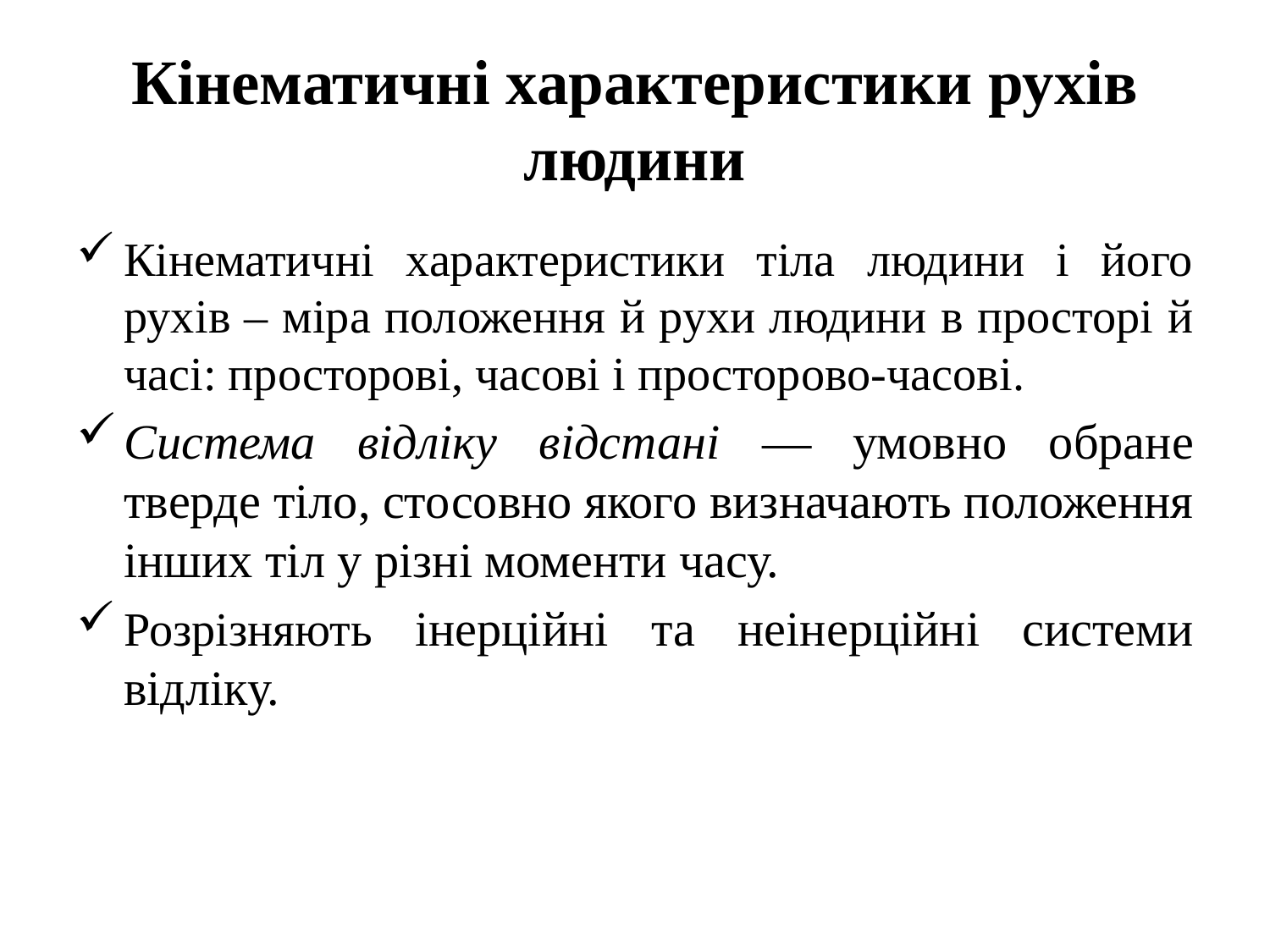

# Кінематичні характеристики рухів людини
Кінематичні характеристики тіла людини і його рухів – міра положення й рухи людини в просторі й часі: просторові, часові і просторово-часові.
Система відліку відстані — умовно обране тверде тіло, стосовно якого визначають положення інших тіл у різні моменти часу.
Розрізняють інерційні та неінерційні системи відліку.